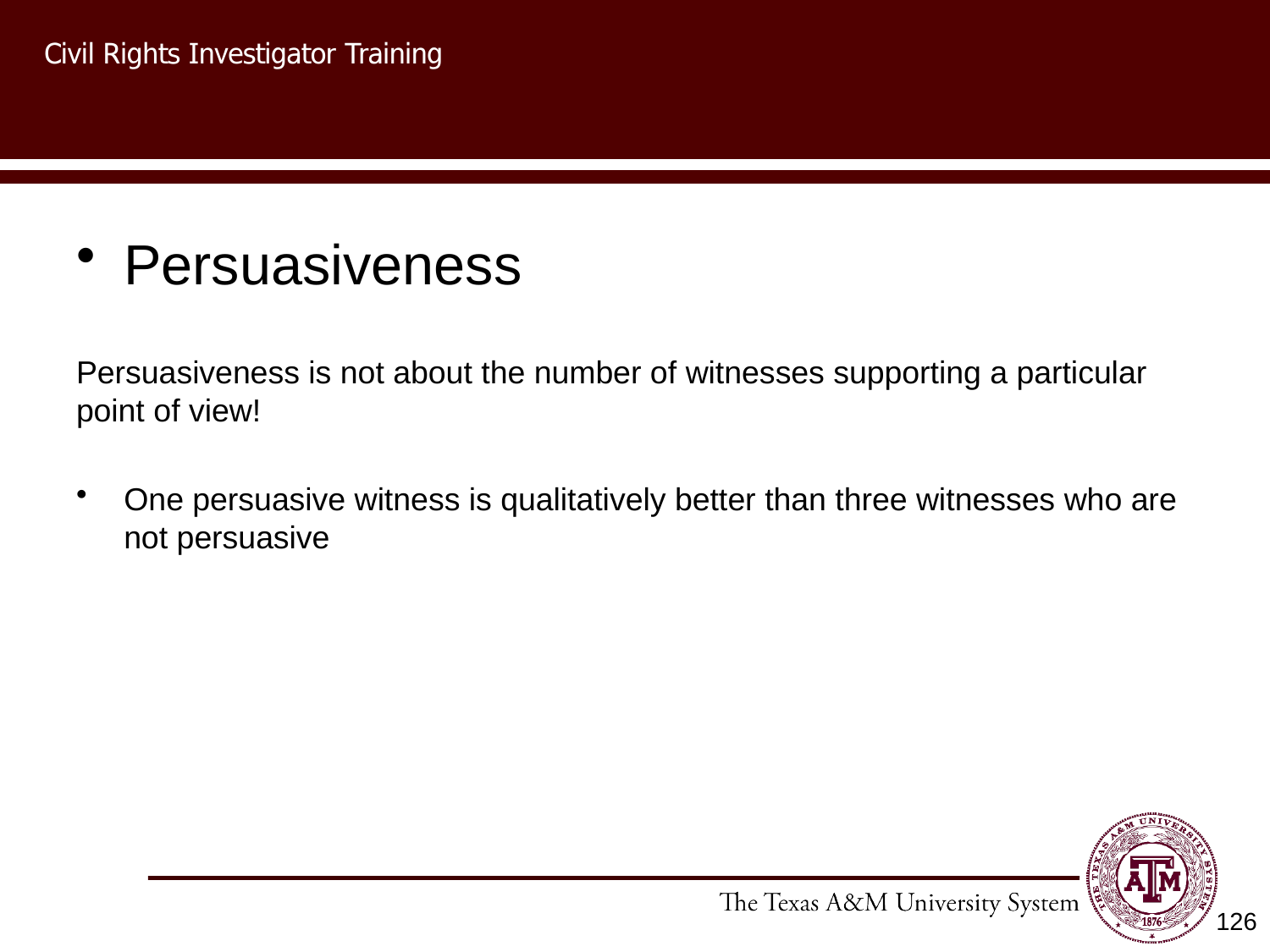

# Civil Rights Investigator Training
Persuasiveness

Persuasiveness is not about the number of witnesses supporting a particular point of view!

One persuasive witness is qualitatively better than three witnesses who are not persuasive

126